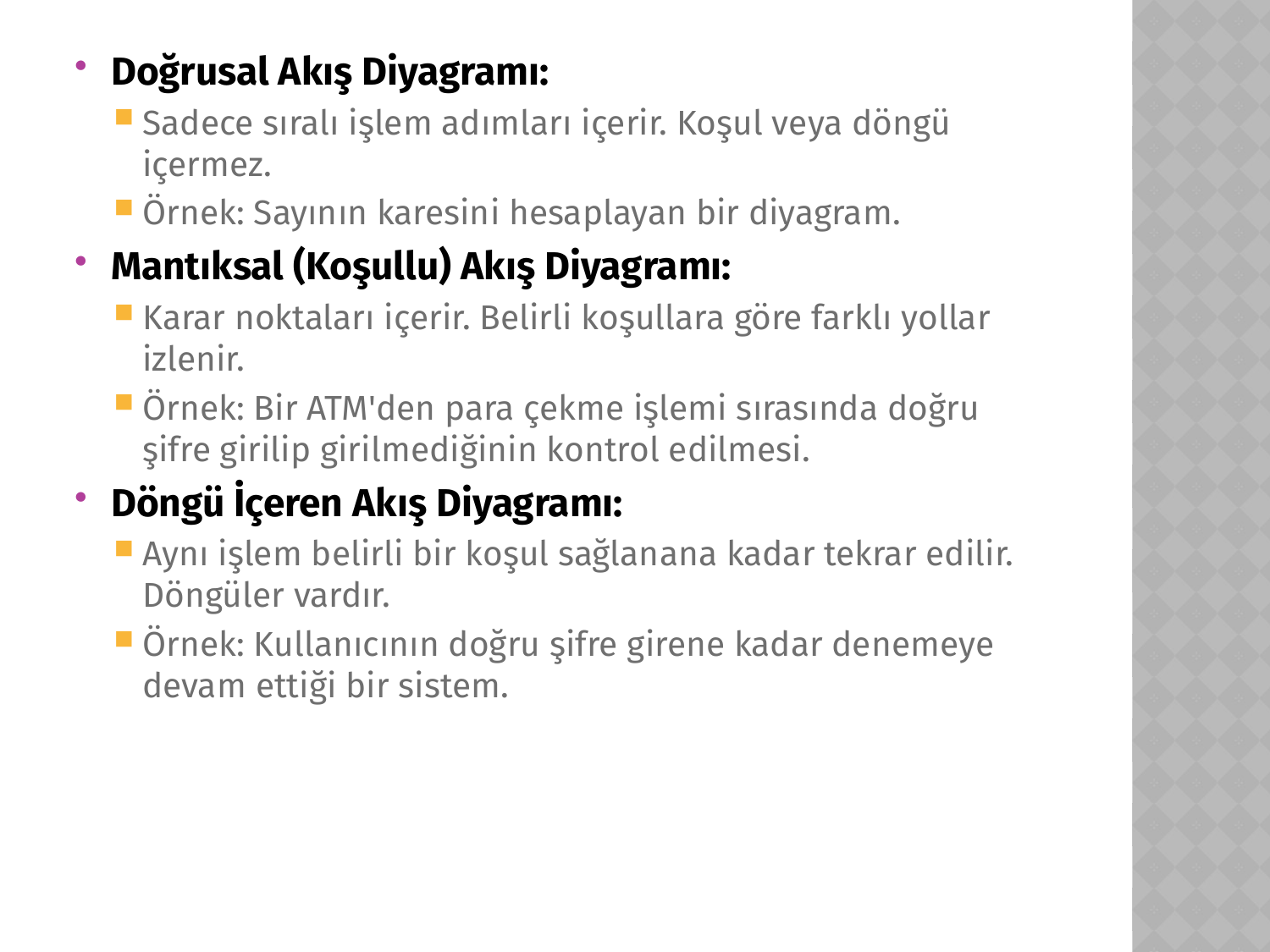

Doğrusal Akış Diyagramı:
Sadece sıralı işlem adımları içerir. Koşul veya döngü içermez.
Örnek: Sayının karesini hesaplayan bir diyagram.
Mantıksal (Koşullu) Akış Diyagramı:
Karar noktaları içerir. Belirli koşullara göre farklı yollar izlenir.
Örnek: Bir ATM'den para çekme işlemi sırasında doğru şifre girilip girilmediğinin kontrol edilmesi.
Döngü İçeren Akış Diyagramı:
Aynı işlem belirli bir koşul sağlanana kadar tekrar edilir. Döngüler vardır.
Örnek: Kullanıcının doğru şifre girene kadar denemeye devam ettiği bir sistem.